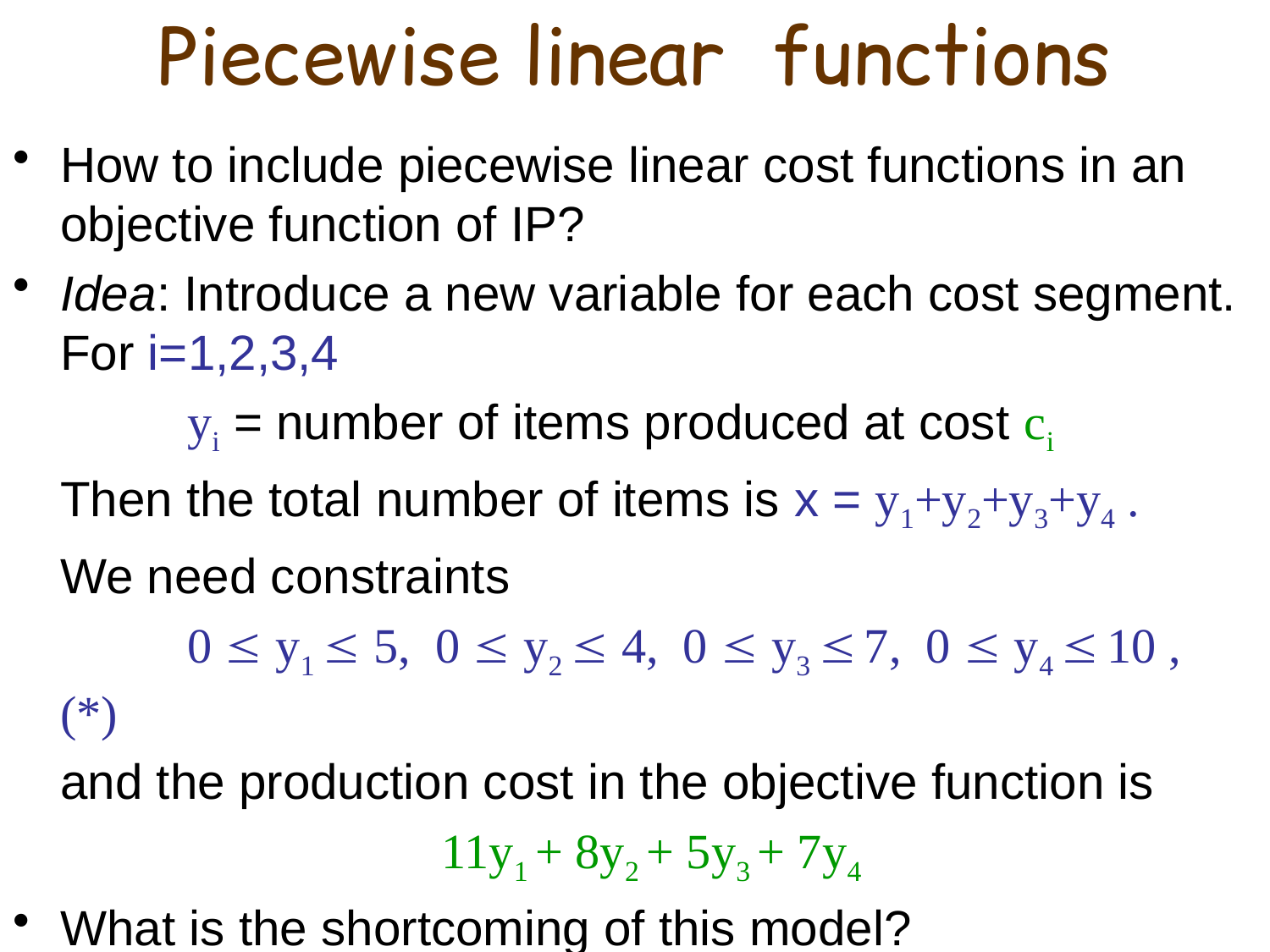

# Piecewise linear  functions
How to include piecewise linear cost functions in an objective function of IP?
Idea: Introduce a new variable for each cost segment. For i=1,2,3,4
		yi = number of items produced at cost ci
	Then the total number of items is x = y1+y2+y3+y4 .
	We need constraints
		0 ≤ y1 ≤ 5,  0 ≤ y2 ≤ 4,  0 ≤ y3 ≤ 7,  0 ≤ y4 ≤ 10 ,	(*)
	and the production cost in the objective function is
				11y1 + 8y2 + 5y3 + 7y4
What is the shortcoming of this model?